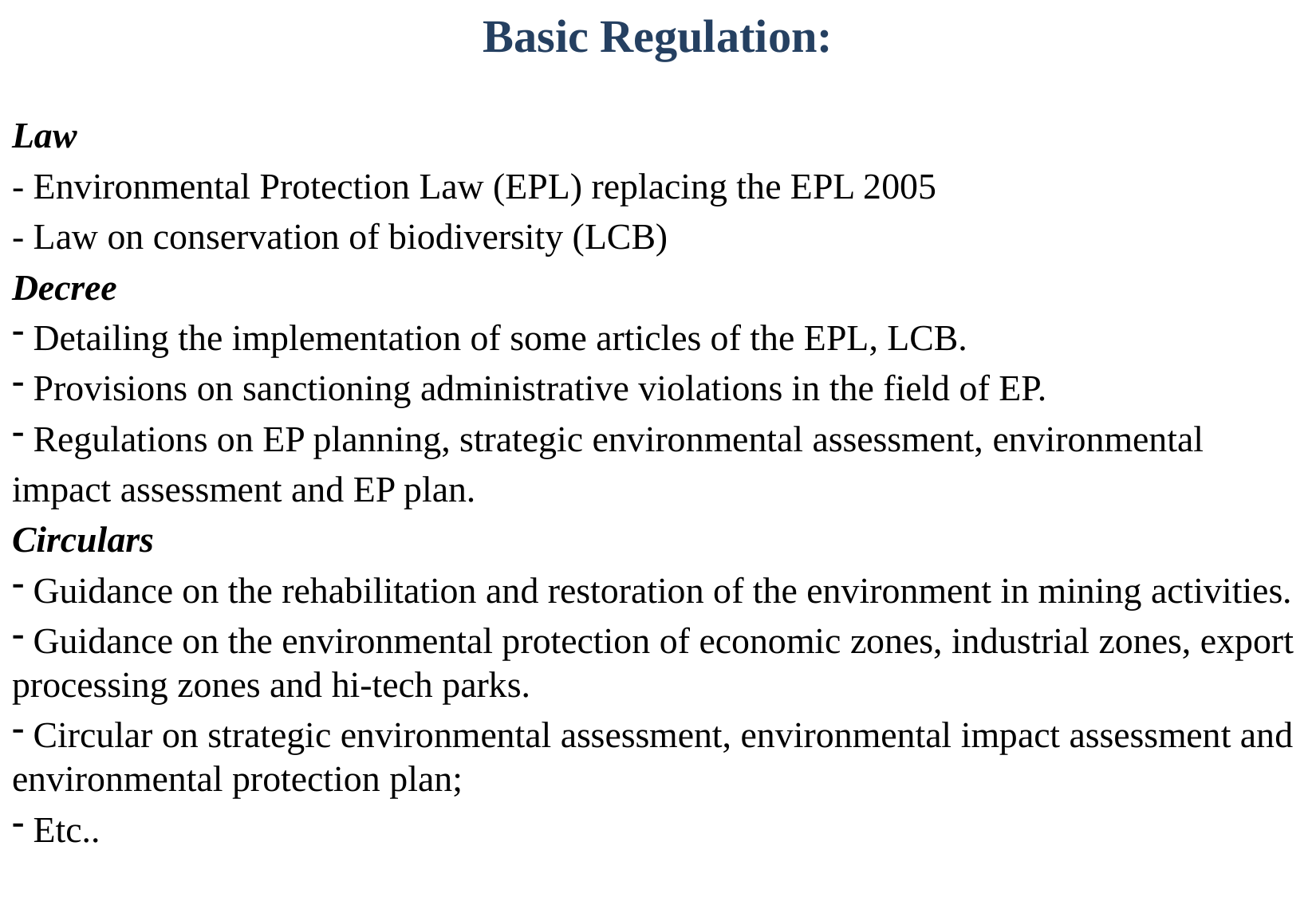

Basic Regulation:

Law
- Environmental Protection Law (EPL) replacing the EPL 2005
- Law on conservation of biodiversity (LCB)
Decree
 Detailing the implementation of some articles of the EPL, LCB.
 Provisions on sanctioning administrative violations in the field of EP.
 Regulations on EP planning, strategic environmental assessment, environmental
impact assessment and EP plan.
Circulars
 Guidance on the rehabilitation and restoration of the environment in mining activities.
 Guidance on the environmental protection of economic zones, industrial zones, export processing zones and hi-tech parks.
 Circular on strategic environmental assessment, environmental impact assessment and environmental protection plan;
 Etc..